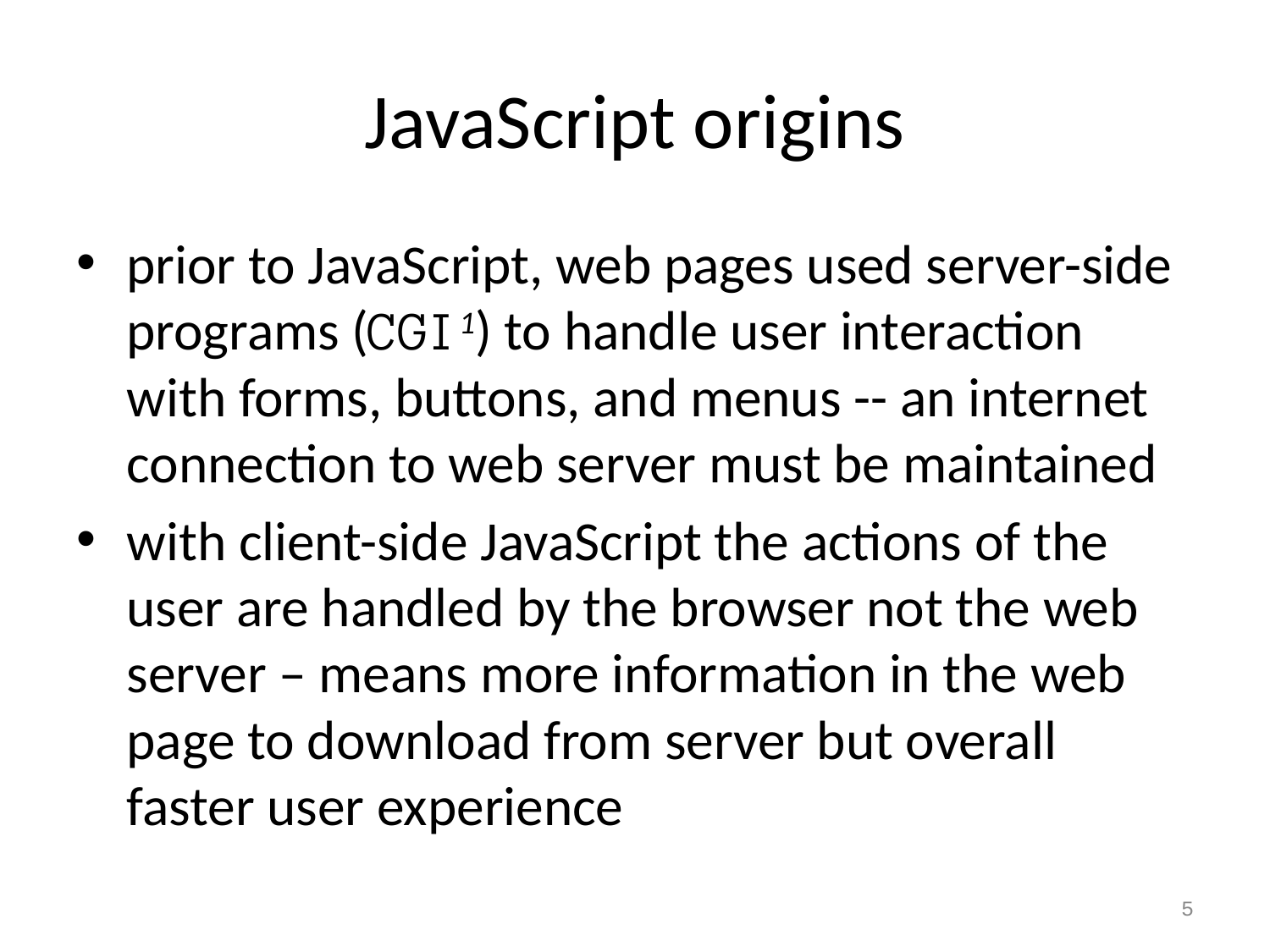

# JavaScript origins
prior to JavaScript, web pages used server-side programs (CGI1) to handle user interaction with forms, buttons, and menus -- an internet connection to web server must be maintained
with client-side JavaScript the actions of the user are handled by the browser not the web server – means more information in the web page to download from server but overall faster user experience

5